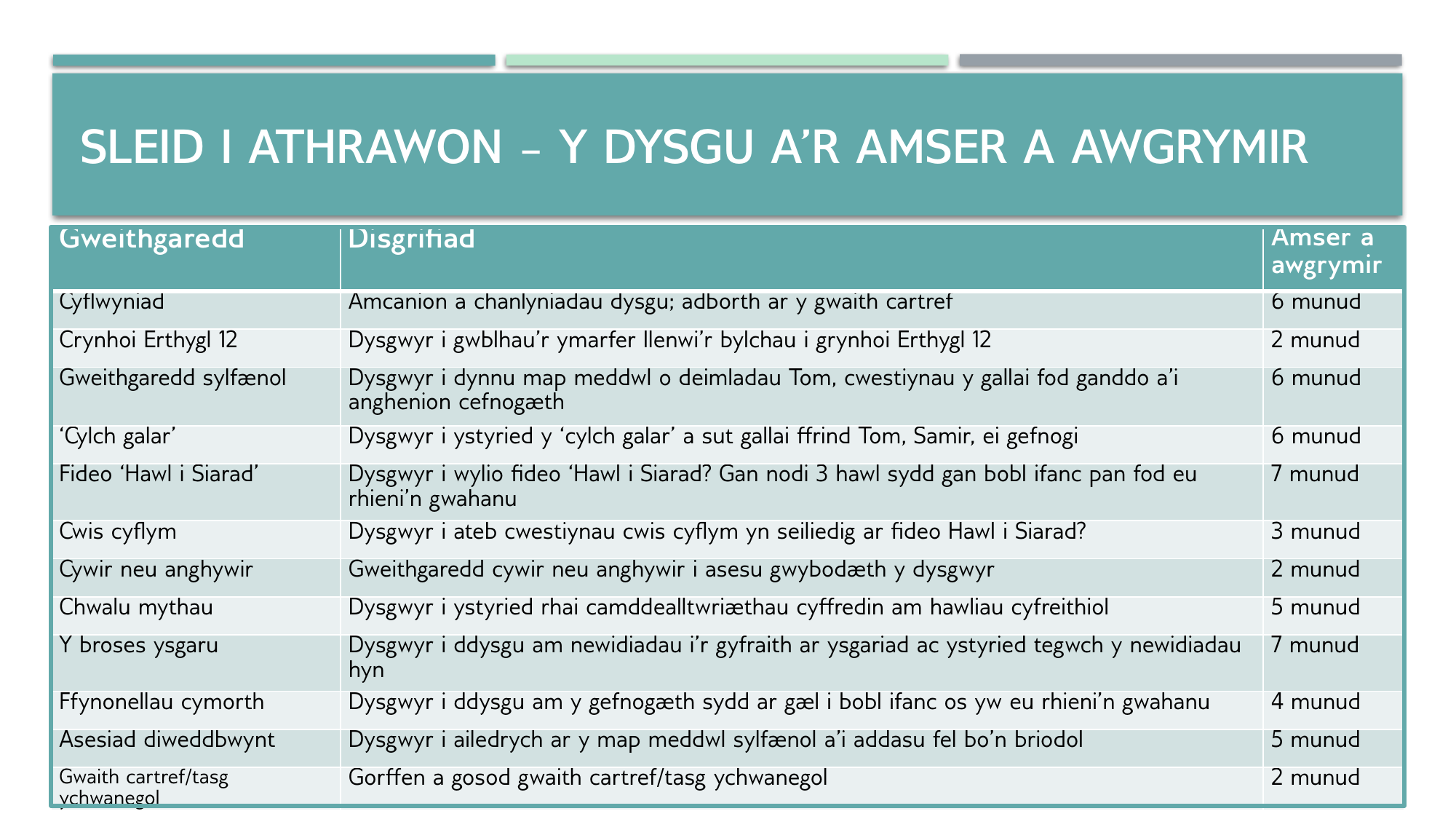

# SLEID I ATHRAWON – y dysgu a’r amser a awgrymir
| Gweithgaredd | Disgrifiad | Amser a awgrymir |
| --- | --- | --- |
| Cyflwyniad | Amcanion a chanlyniadau dysgu; adborth ar y gwaith cartref | 6 munud |
| Crynhoi Erthygl 12 | Dysgwyr i gwblhau’r ymarfer llenwi’r bylchau i grynhoi Erthygl 12 | 2 munud |
| Gweithgaredd sylfaenol | Dysgwyr i dynnu map meddwl o deimladau Tom, cwestiynau y gallai fod ganddo a’i anghenion cefnogaeth | 6 munud |
| ‘Cylch galar’ | Dysgwyr i ystyried y ‘cylch galar’ a sut gallai ffrind Tom, Samir, ei gefnogi | 6 munud |
| Fideo ‘Hawl i Siarad’ | Dysgwyr i wylio fideo ‘Hawl i Siarad? Gan nodi 3 hawl sydd gan bobl ifanc pan fod eu rhieni’n gwahanu | 7 munud |
| Cwis cyflym | Dysgwyr i ateb cwestiynau cwis cyflym yn seiliedig ar fideo Hawl i Siarad? | 3 munud |
| Cywir neu anghywir | Gweithgaredd cywir neu anghywir i asesu gwybodaeth y dysgwyr | 2 munud |
| Chwalu mythau | Dysgwyr i ystyried rhai camddealltwriaethau cyffredin am hawliau cyfreithiol | 5 munud |
| Y broses ysgaru | Dysgwyr i ddysgu am newidiadau i’r gyfraith ar ysgariad ac ystyried tegwch y newidiadau hyn | 7 munud |
| Ffynonellau cymorth | Dysgwyr i ddysgu am y gefnogaeth sydd ar gael i bobl ifanc os yw eu rhieni’n gwahanu | 4 munud |
| Asesiad diweddbwynt | Dysgwyr i ailedrych ar y map meddwl sylfaenol a’i addasu fel bo’n briodol | 5 munud |
| Gwaith cartref/tasg ychwanegol | Gorffen a gosod gwaith cartref/tasg ychwanegol | 2 munud |